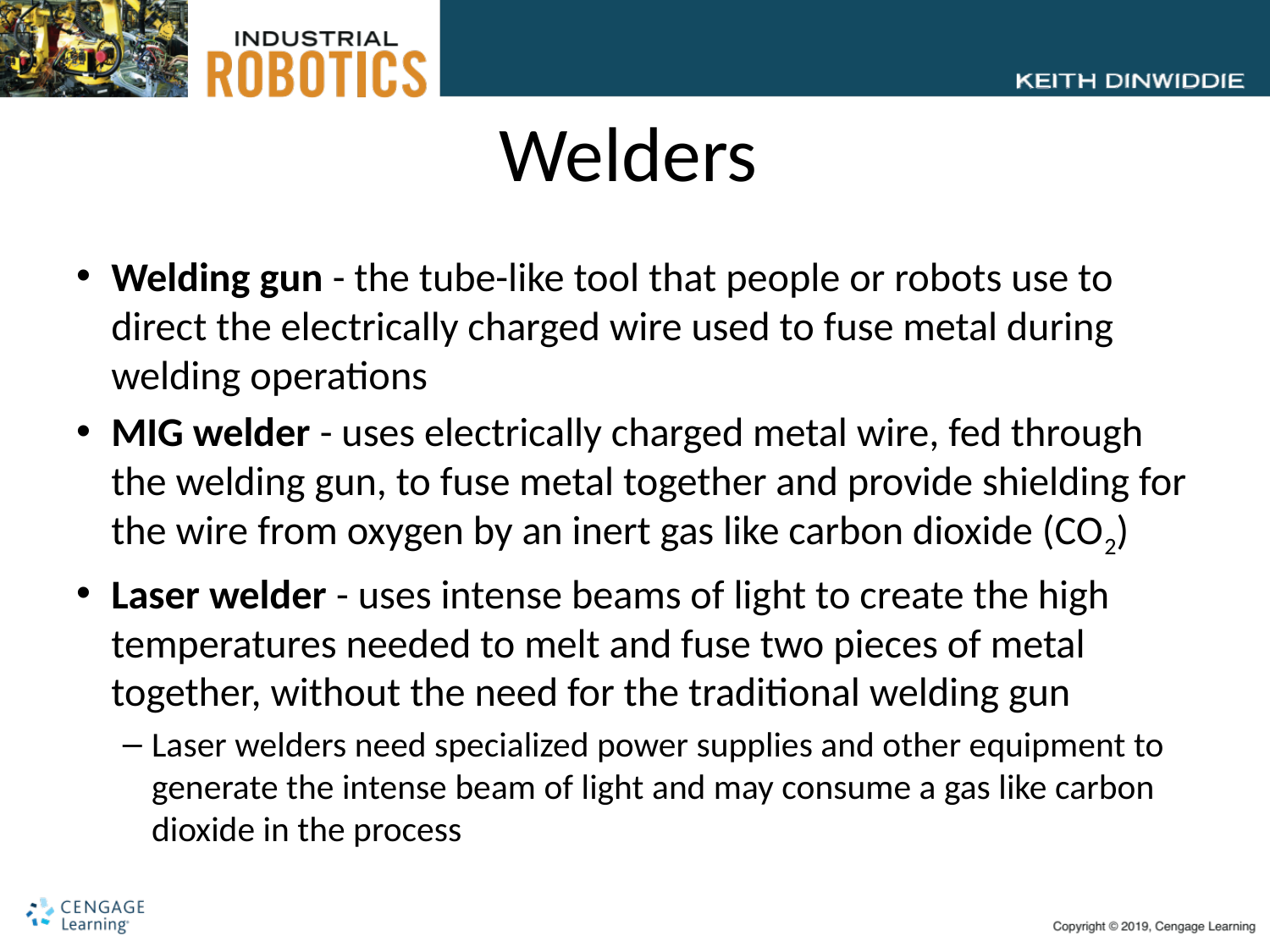

# Welders
Welding gun - the tube-like tool that people or robots use to direct the electrically charged wire used to fuse metal during welding operations
MIG welder - uses electrically charged metal wire, fed through the welding gun, to fuse metal together and provide shielding for the wire from oxygen by an inert gas like carbon dioxide (CO2)
Laser welder - uses intense beams of light to create the high temperatures needed to melt and fuse two pieces of metal together, without the need for the traditional welding gun
Laser welders need specialized power supplies and other equipment to generate the intense beam of light and may consume a gas like carbon dioxide in the process